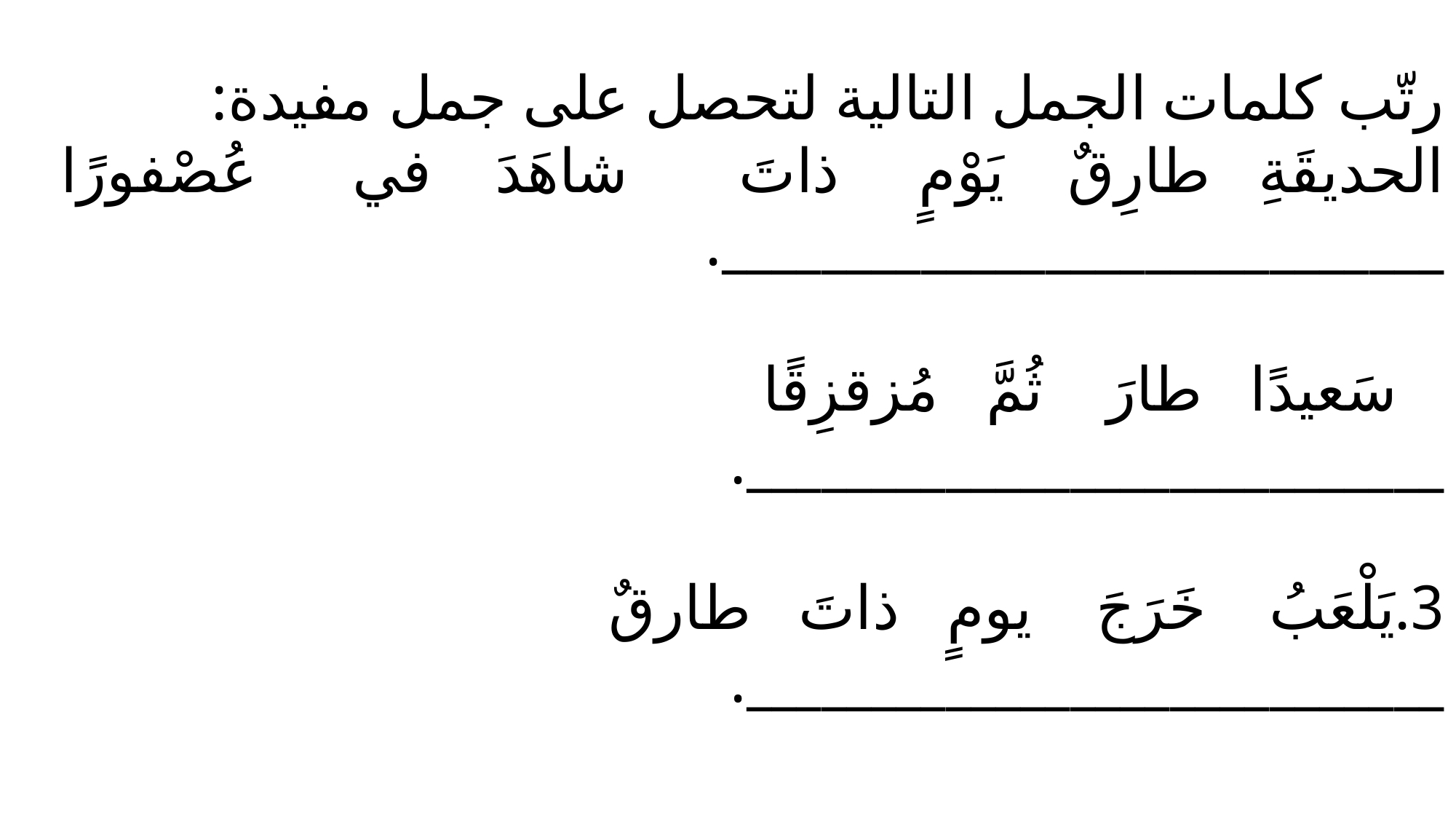

رتّب كلمات الجمل التالية لتحصل على جمل مفيدة:
الحديقَةِ   طارِقٌ    يَوْمٍ     ذاتَ       شاهَدَ    في      عُصْفورًا
_____________________________.

   سَعيدًا   طارَ    ثُمَّ   مُزقزِقًا
____________________________.

3.يَلْعَبُ    خَرَجَ    يومٍ   ذاتَ   طارقٌ
____________________________.